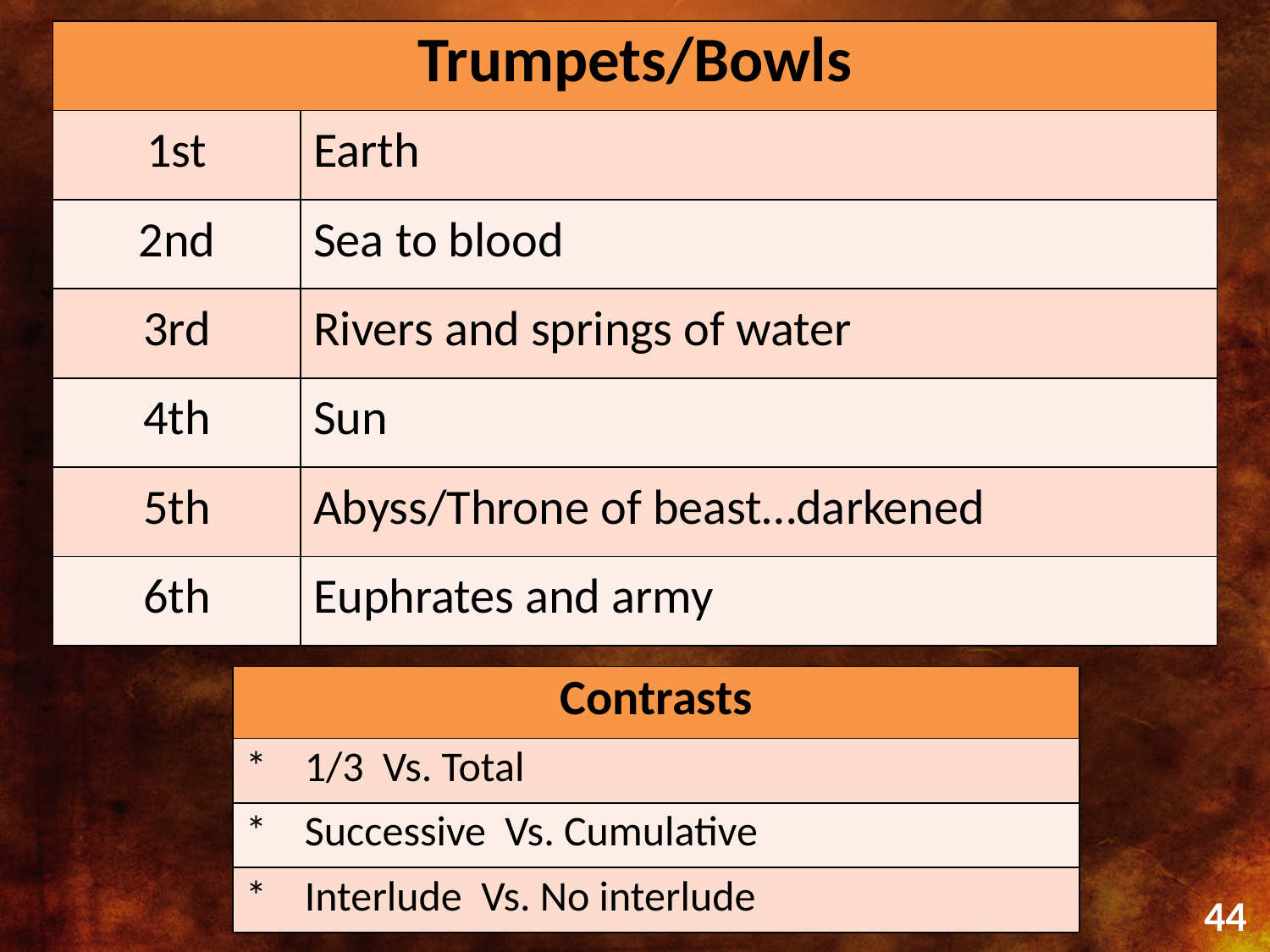

| Trumpets/Bowls |  |
| --- | --- |
| 1st | Earth |
| 2nd | Sea to blood |
| 3rd | Rivers and springs of water |
| 4th | Sun |
| 5th | Abyss/Throne of beast…darkened |
| 6th | Euphrates and army |
| Contrasts |
| --- |
| \* 1/3 Vs. Total |
| \* Successive Vs. Cumulative |
| \* Interlude Vs. No interlude |
44